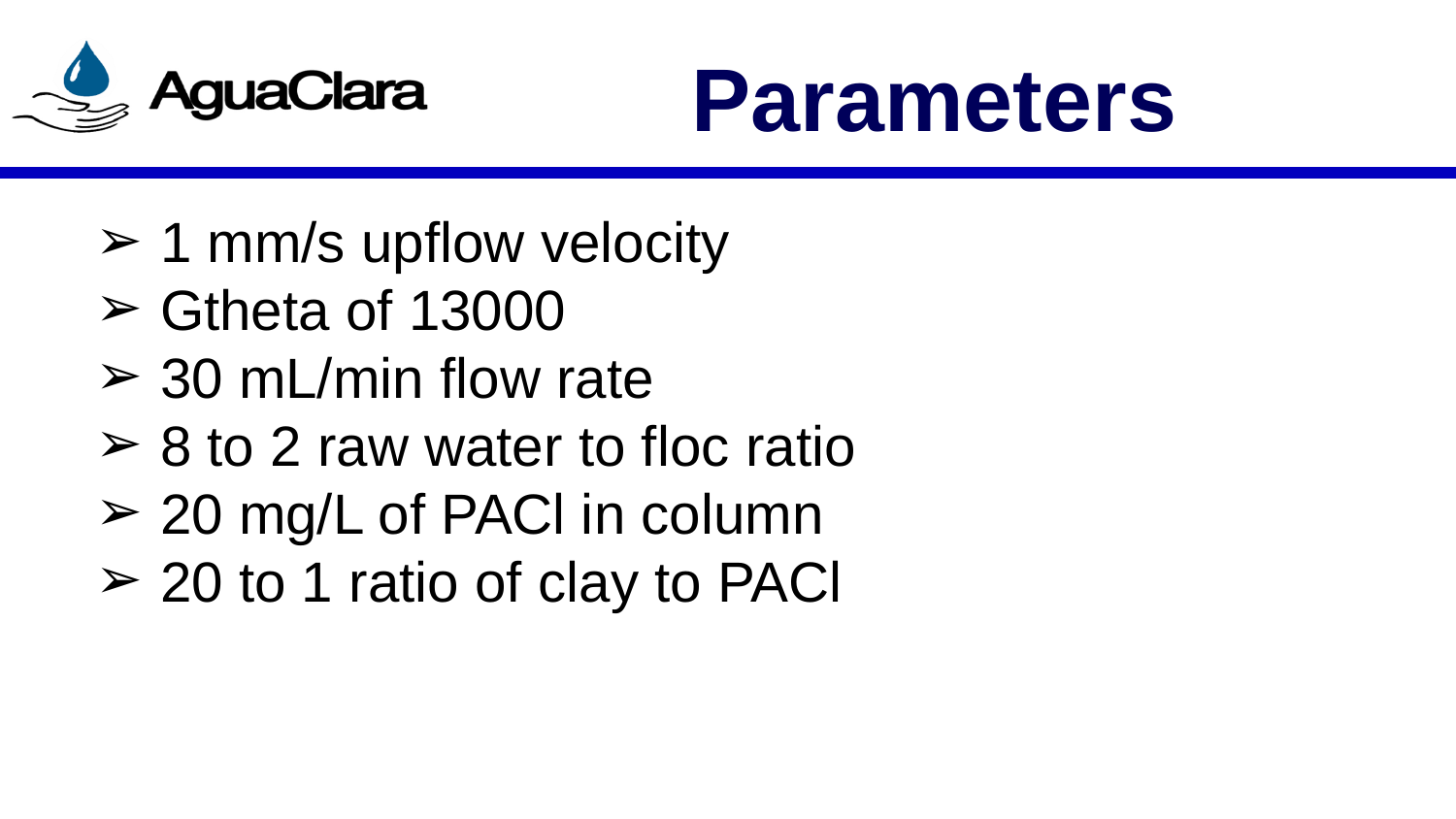

# Parameters
1 mm/s upflow velocity
Gtheta of 13000
30 mL/min flow rate
8 to 2 raw water to floc ratio
20 mg/L of PACl in column
20 to 1 ratio of clay to PACl